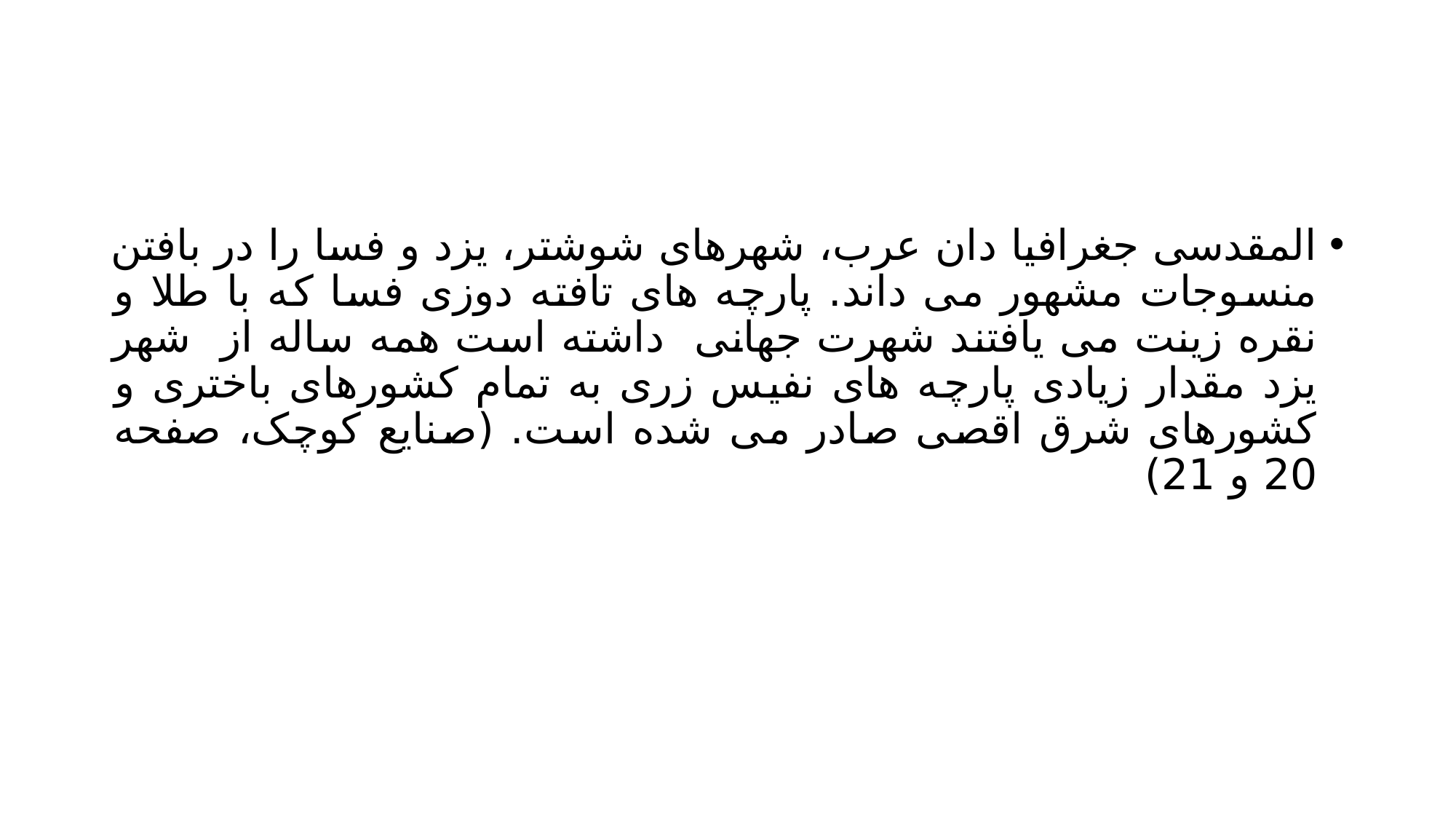

#
المقدسی جغرافیا دان عرب، شهرهای شوشتر، یزد و فسا را در بافتن منسوجات مشهور می داند. پارچه های تافته دوزی فسا که با طلا و نقره زینت می یافتند شهرت جهانی  داشته است همه ساله از  شهر یزد مقدار زیادی پارچه های نفیس زری به تمام کشورهای باختری و کشورهای شرق اقصی صادر می شده است. (صنایع کوچک، صفحه 20 و 21)